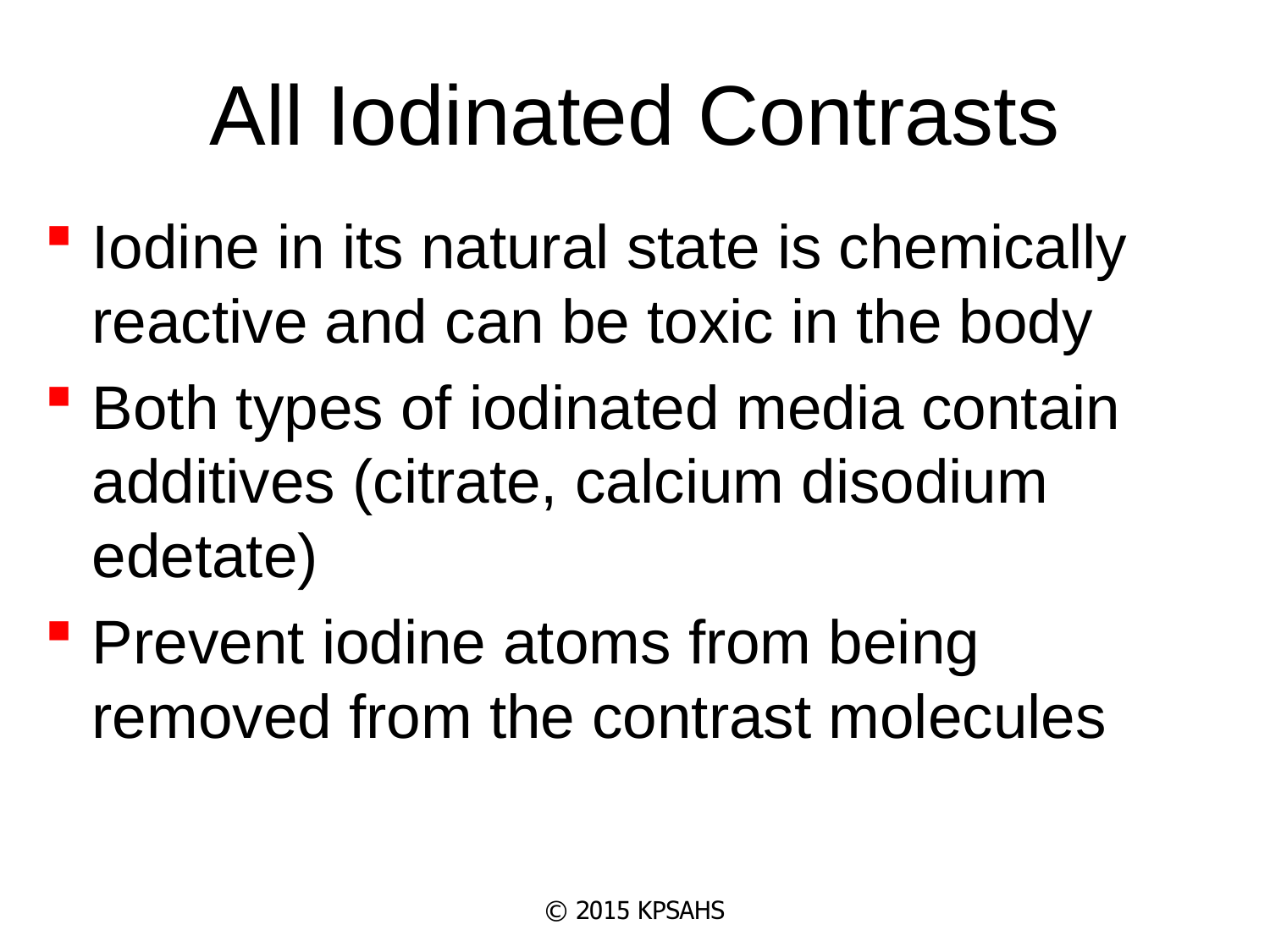

# All Iodinated Contrasts
Iodine in its natural state is chemically reactive and can be toxic in the body
Both types of iodinated media contain additives (citrate, calcium disodium edetate)
Prevent iodine atoms from being removed from the contrast molecules